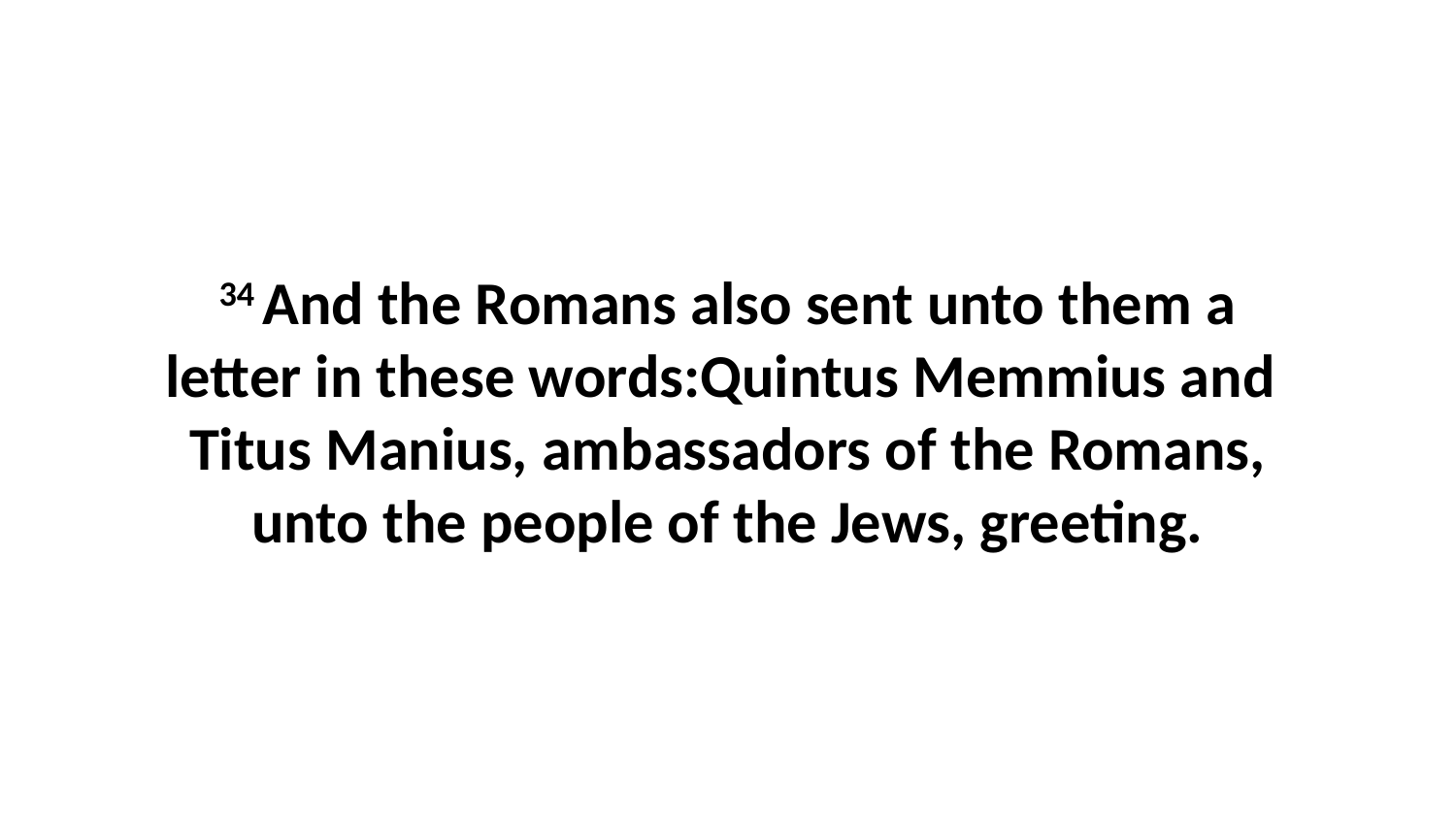

34 And the Romans also sent unto them a letter in these words:Quintus Memmius and  Titus Manius, ambassadors of the Romans, unto the people of the Jews, greeting.